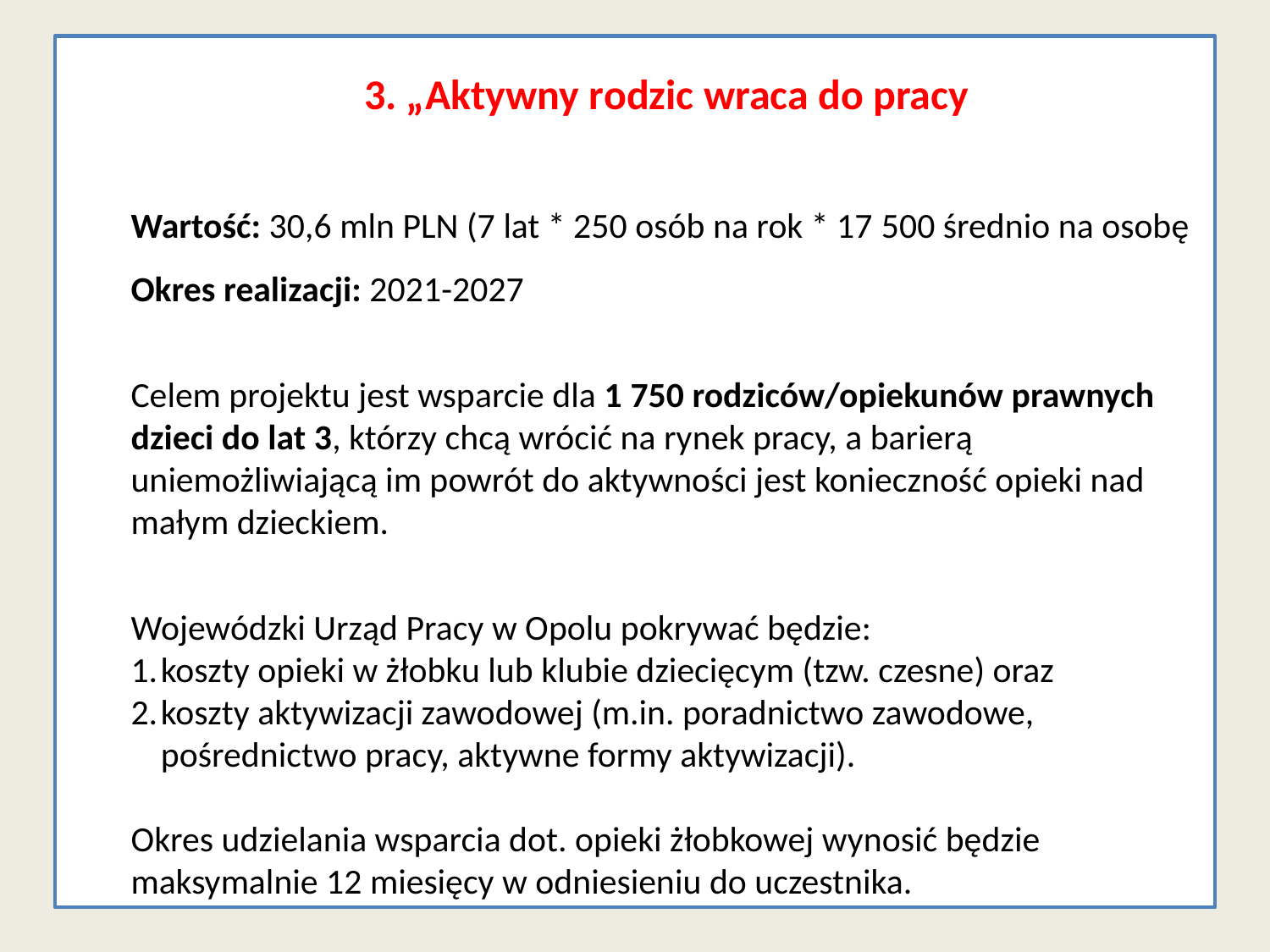

3. „Aktywny rodzic wraca do pracy

Wartość: 30,6 mln PLN (7 lat * 250 osób na rok * 17 500 średnio na osobę
Okres realizacji: 2021-2027

Celem projektu jest wsparcie dla 1 750 rodziców/opiekunów prawnych dzieci do lat 3, którzy chcą wrócić na rynek pracy, a barierą uniemożliwiającą im powrót do aktywności jest konieczność opieki nad małym dzieckiem.

Wojewódzki Urząd Pracy w Opolu pokrywać będzie:
koszty opieki w żłobku lub klubie dziecięcym (tzw. czesne) oraz
koszty aktywizacji zawodowej (m.in. poradnictwo zawodowe, pośrednictwo pracy, aktywne formy aktywizacji).

Okres udzielania wsparcia dot. opieki żłobkowej wynosić będzie maksymalnie 12 miesięcy w odniesieniu do uczestnika.